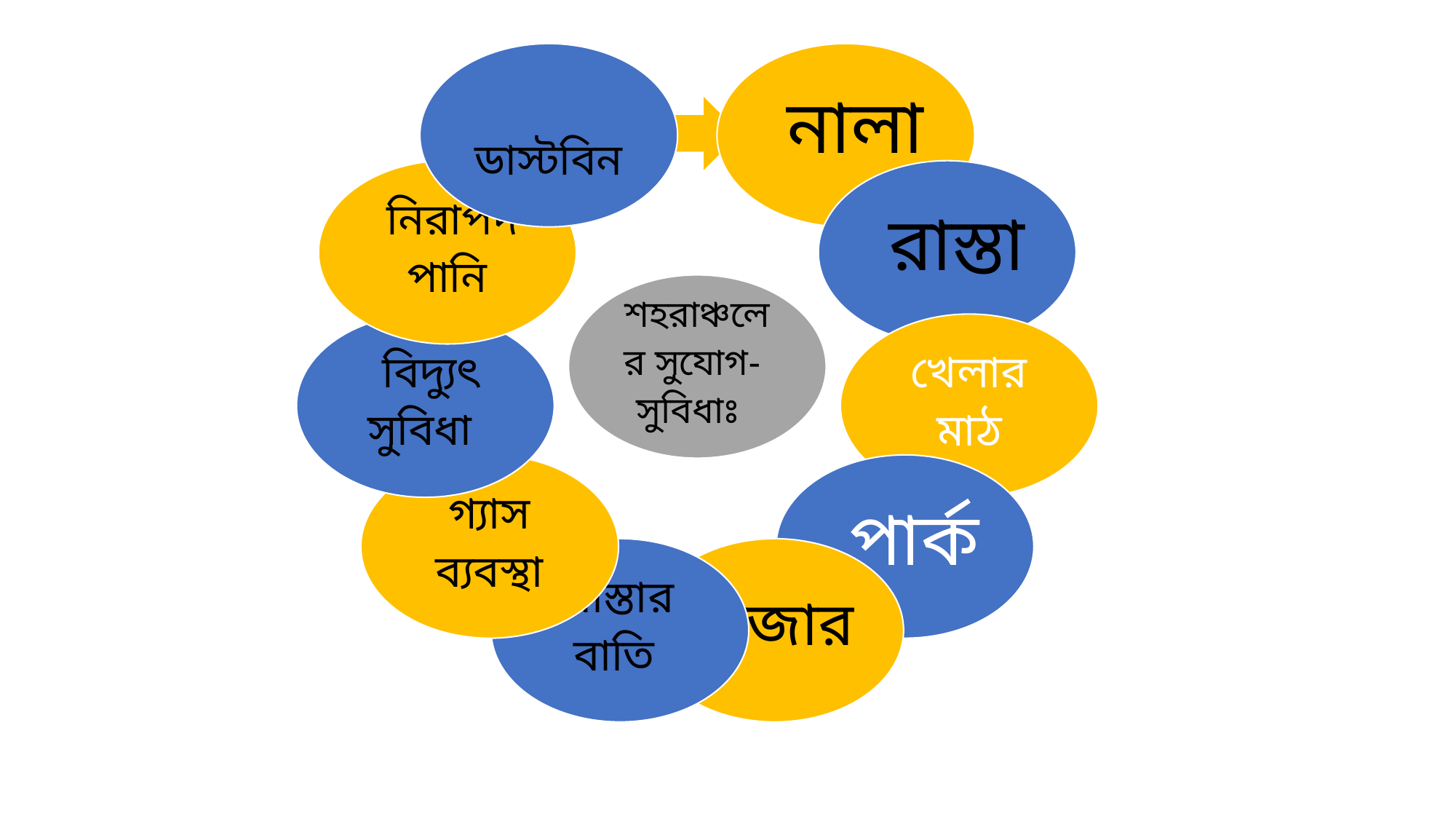

শহরাঞ্চলের সুযোগ-  সুবিধাঃ
 নালা
 বিদ্যুৎ সুবিধা
 নিরাপদ পানি
  ডাস্টবিন
 রাস্তা
বাজার
গ্যাস ব্যবস্থা
খেলার মাঠ
 পার্ক